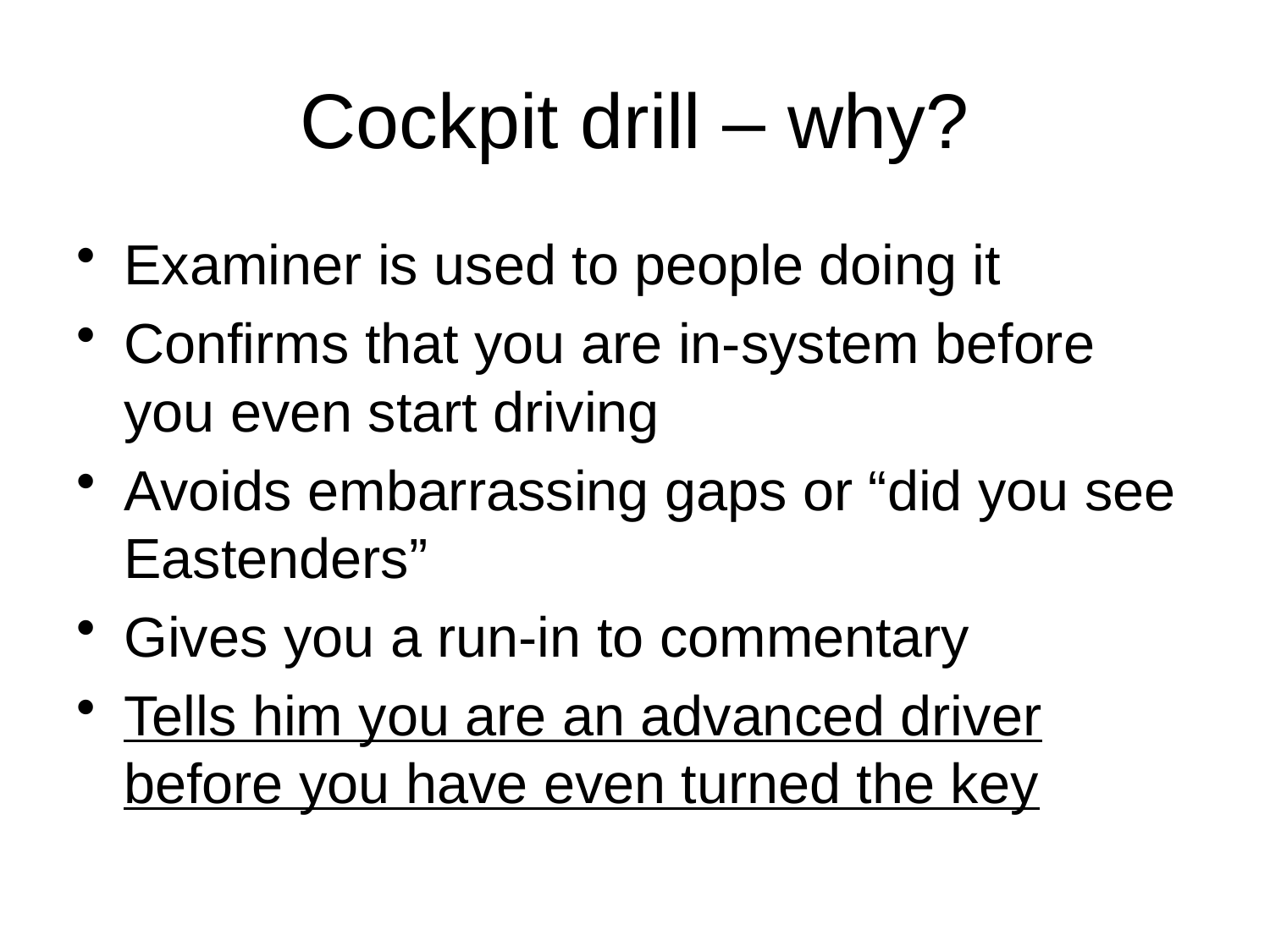

# Cockpit drill – why?
Examiner is used to people doing it
Confirms that you are in-system before you even start driving
Avoids embarrassing gaps or “did you see Eastenders”
Gives you a run-in to commentary
Tells him you are an advanced driver before you have even turned the key